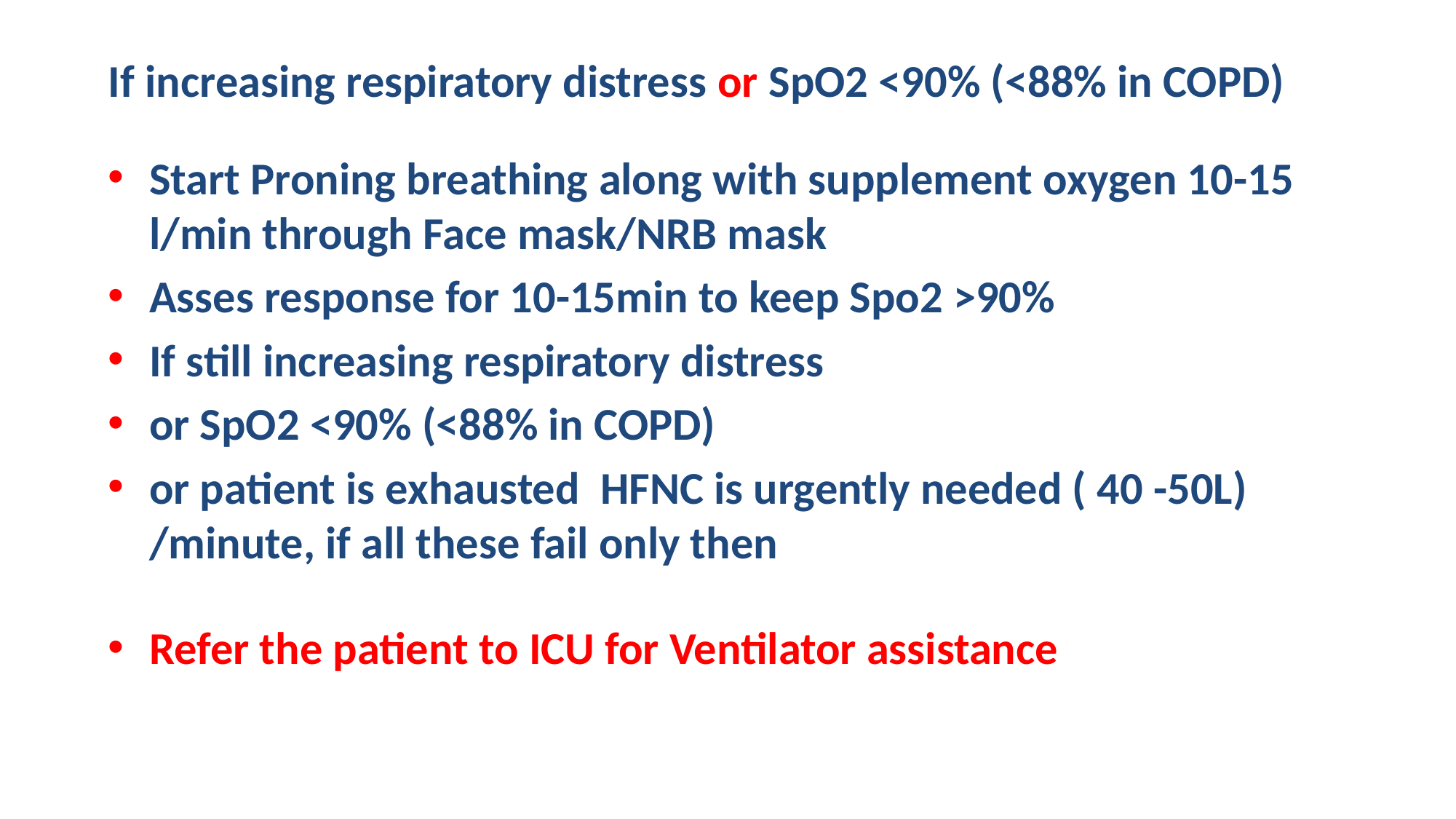

If increasing respiratory distress or SpO2 <90% (<88% in COPD)

Start Proning breathing along with supplement oxygen 10-15 l/min through Face mask/NRB mask
Asses response for 10-15min to keep Spo2 >90%
If still increasing respiratory distress
or SpO2 <90% (<88% in COPD)
or patient is exhausted  HFNC is urgently needed ( 40 -50L) /minute, if all these fail only then

Refer the patient to ICU for Ventilator assistance